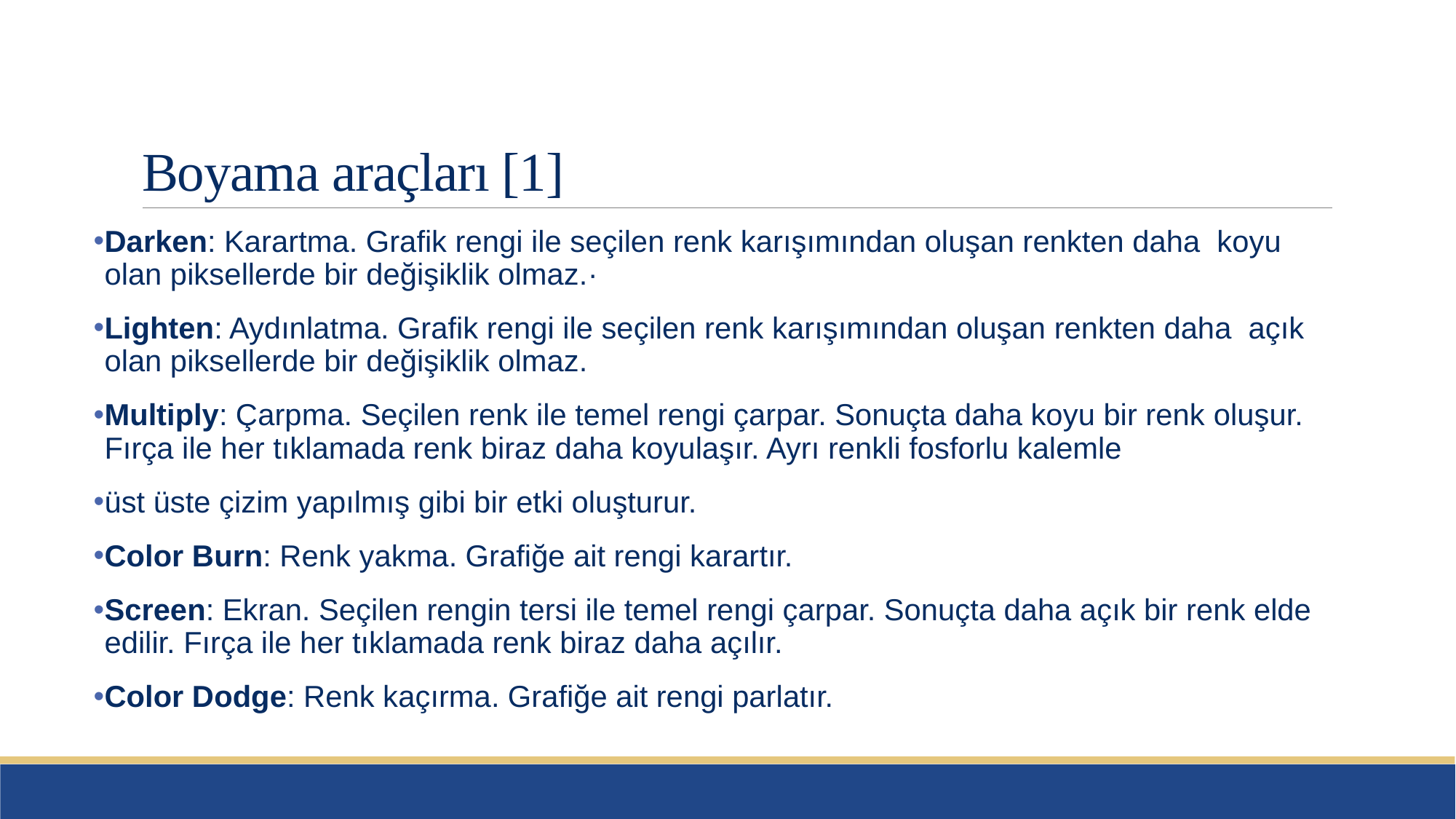

# Boyama araçları [1]
Darken: Karartma. Grafik rengi ile seçilen renk karışımından oluşan renkten daha  koyu olan piksellerde bir değişiklik olmaz.·
Lighten: Aydınlatma. Grafik rengi ile seçilen renk karışımından oluşan renkten daha  açık olan piksellerde bir değişiklik olmaz.
Multiply: Çarpma. Seçilen renk ile temel rengi çarpar. Sonuçta daha koyu bir renk oluşur. Fırça ile her tıklamada renk biraz daha koyulaşır. Ayrı renkli fosforlu kalemle
üst üste çizim yapılmış gibi bir etki oluşturur.
Color Burn: Renk yakma. Grafiğe ait rengi karartır.
Screen: Ekran. Seçilen rengin tersi ile temel rengi çarpar. Sonuçta daha açık bir renk elde edilir. Fırça ile her tıklamada renk biraz daha açılır.
Color Dodge: Renk kaçırma. Grafiğe ait rengi parlatır.